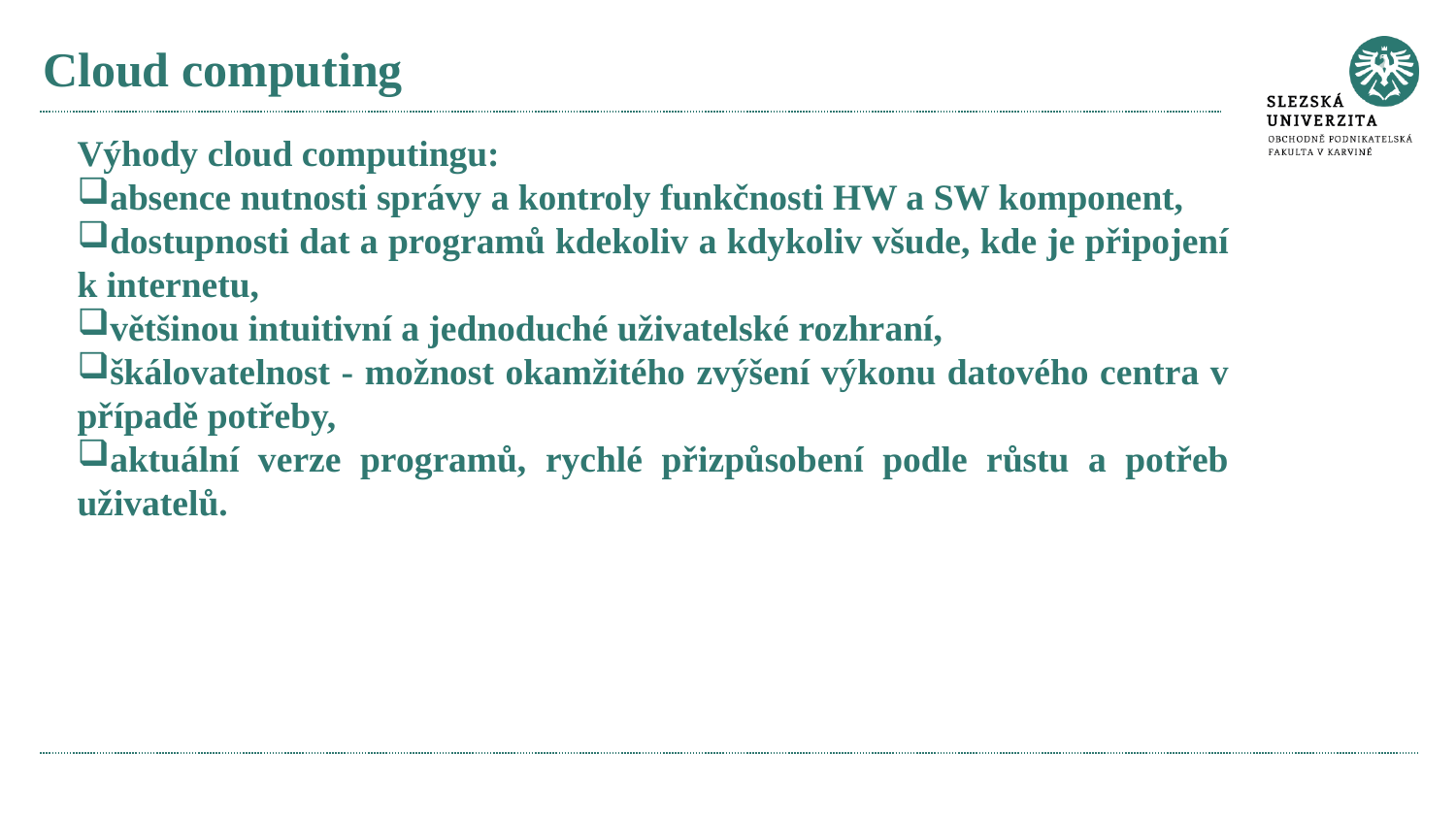

# Cloud computing
Výhody cloud computingu:
absence nutnosti správy a kontroly funkčnosti HW a SW komponent,
dostupnosti dat a programů kdekoliv a kdykoliv všude, kde je připojení k internetu,
většinou intuitivní a jednoduché uživatelské rozhraní,
škálovatelnost - možnost okamžitého zvýšení výkonu datového centra v případě potřeby,
aktuální verze programů, rychlé přizpůsobení podle růstu a potřeb uživatelů.